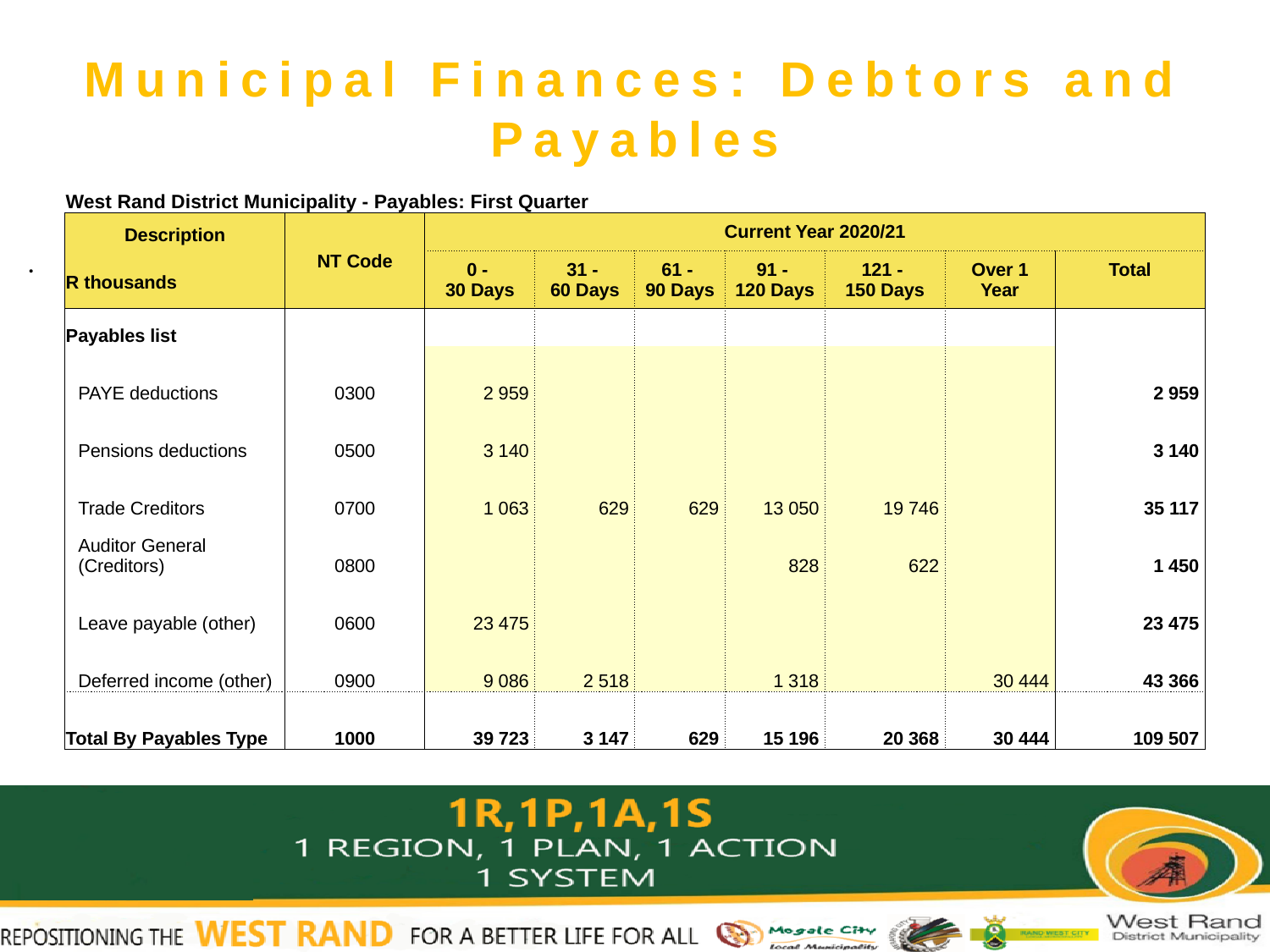

# Municipal Finances: Debtors and Payables

.

| West Rand District Municipality - Payables: First Quarter |  |  |  |  |  |  |  |  |
| --- | --- | --- | --- | --- | --- | --- | --- | --- |
| Description | NT Code | Current Year 2020/21 |  |  |  |  |  |  |
|  |  | 0 - 30 Days | 31 - 60 Days | 61 - 90 Days | 91 - 120 Days | 121 - 150 Days | Over 1 Year | Total |
| R thousands |  |  |  |  |  |  |  |  |
| Payables list |  |  |  |  |  |  |  |  |
| PAYE deductions | 0300 | 2 959 |  |  |  |  |  | 2 959 |
| Pensions deductions | 0500 | 3 140 |  |  |  |  |  | 3 140 |
| Trade Creditors | 0700 | 1 063 | 629 | 629 | 13 050 | 19 746 |  | 35 117 |
| Auditor General (Creditors) | 0800 |  |  |  | 828 | 622 |  | 1 450 |
| Leave payable (other) | 0600 | 23 475 |  |  |  |  |  | 23 475 |
| Deferred income (other) | 0900 | 9 086 | 2 518 |  | 1 318 |  | 30 444 | 43 366 |
| Total By Payables Type | 1000 | 39 723 | 3 147 | 629 | 15 196 | 20 368 | 30 444 | 109 507 |